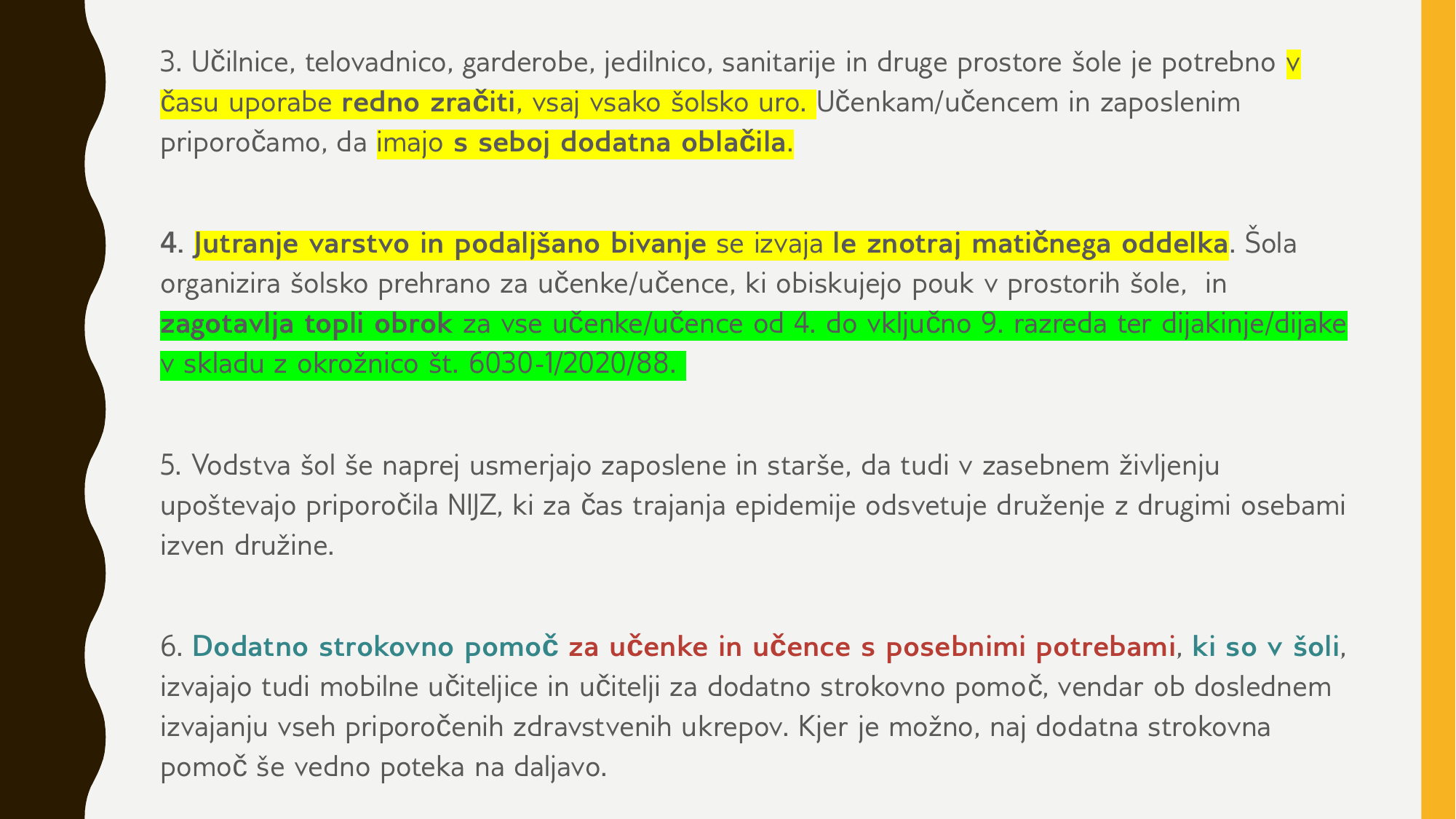

3. Učilnice, telovadnico, garderobe, jedilnico, sanitarije in druge prostore šole je potrebno v času uporabe redno zračiti, vsaj vsako šolsko uro. Učenkam/učencem in zaposlenim priporočamo, da imajo s seboj dodatna oblačila.

4. Jutranje varstvo in podaljšano bivanje se izvaja le znotraj matičnega oddelka. Šola organizira šolsko prehrano za učenke/učence, ki obiskujejo pouk v prostorih šole,  in zagotavlja topli obrok za vse učenke/učence od 4. do vključno 9. razreda ter dijakinje/dijake v skladu z okrožnico št. 6030-1/2020/88.

5. Vodstva šol še naprej usmerjajo zaposlene in starše, da tudi v zasebnem življenju upoštevajo priporočila NIJZ, ki za čas trajanja epidemije odsvetuje druženje z drugimi osebami izven družine.

6. Dodatno strokovno pomoč za učenke in učence s posebnimi potrebami, ki so v šoli, izvajajo tudi mobilne učiteljice in učitelji za dodatno strokovno pomoč, vendar ob doslednem izvajanju vseh priporočenih zdravstvenih ukrepov. Kjer je možno, naj dodatna strokovna pomoč še vedno poteka na daljavo.